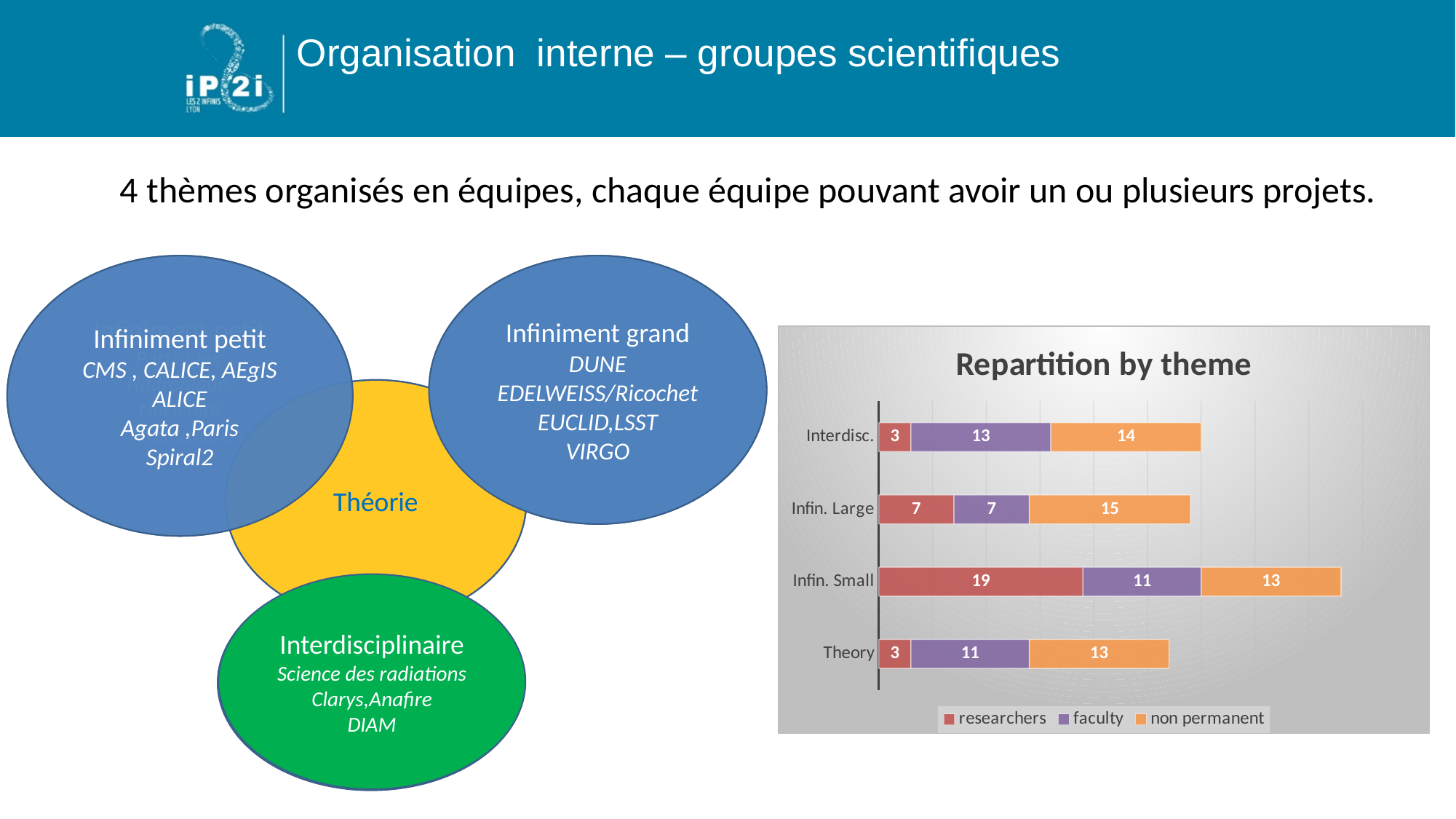

Organisation  interne – groupes scientifiques
#
4 thèmes organisés en équipes, chaque équipe pouvant avoir un ou plusieurs projets.
Infiniment petit
Particules
Hadronique,
Nucléaire
Antimatière

Infiniment grand
Neutrinos
Cosmologie
Matiere noire
Ondes Gravitationnelles

Théorie

Infiniment petit
CMS , CALICE, AEgIS
ALICE
Agata ,Paris
Spiral2
Infiniment grand
DUNE
EDELWEISS/Ricochet
EUCLID,LSST
VIRGO

Théorie

Interdisciplinaire
Science des radiations
Clarys,Anafire
DIAM

### Chart: Repartition by theme

| Category |  |  |  |
|---|---|---|---|
| Theory | 3.0 | 11.0 | 13.0 |
| Infin. Small | 19.0 | 11.0 | 13.0 |
| Infin. Large | 7.0 | 7.0 | 15.0 |
| Interdisc. | 3.0 | 13.0 | 14.0 |
Interdisciplinaire
Science des radiations
Energie nucléaire
Radiobiologie
Nanosystèmes